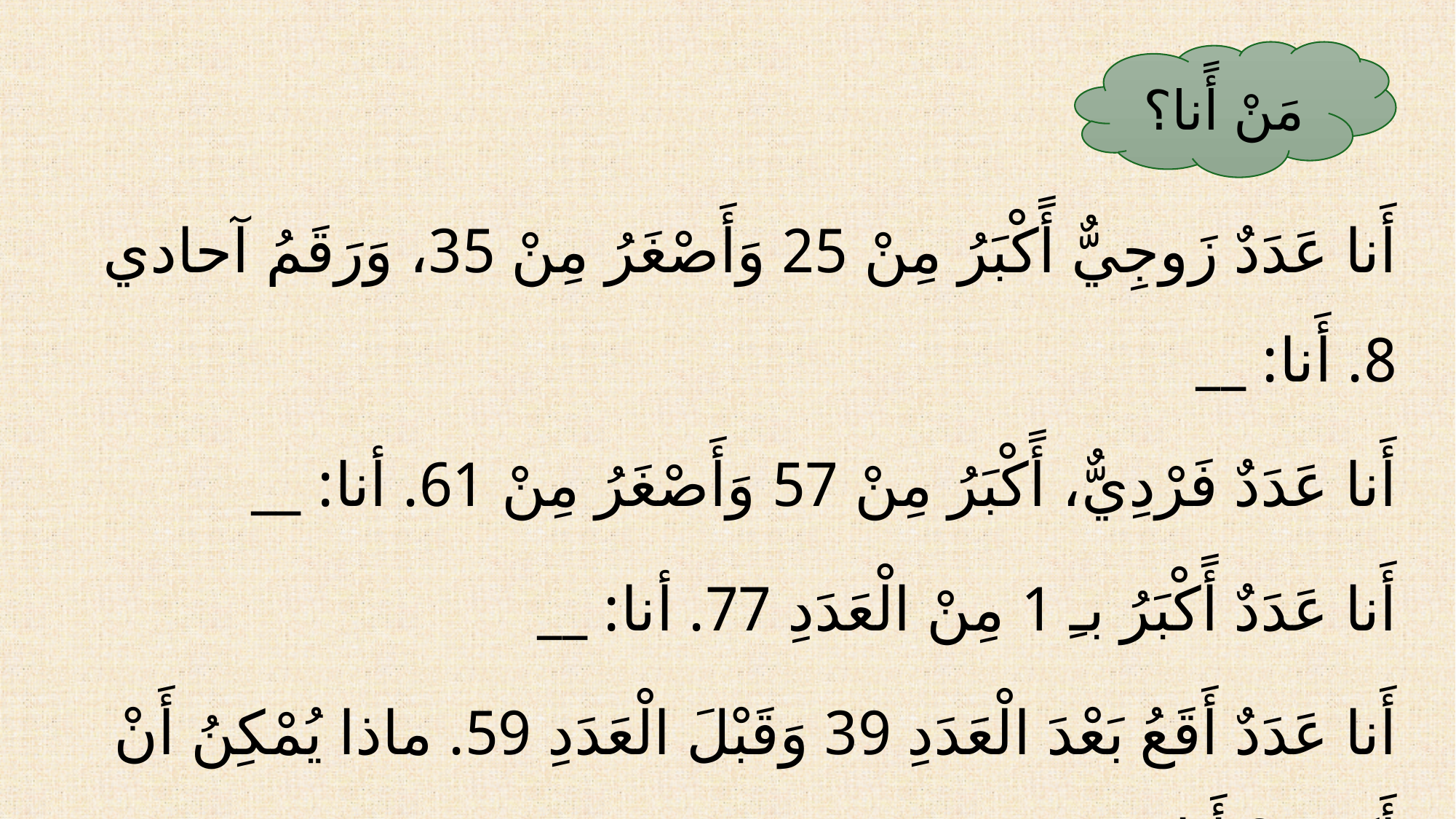

أَنا عَدَدٌ زَوجِيٌّ أًكْبَرُ مِنْ 25 وَأَصْغَرُ مِنْ 35، وَرَقَمُ آحادي 8. أَنا: __
أَنا عَدَدٌ فَرْدِيٌّ، أًكْبَرُ مِنْ 57 وَأَصْغَرُ مِنْ 61. أنا: __
أَنا عَدَدٌ أًكْبَرُ بـِ 1 مِنْ الْعَدَدِ 77. أنا: __
أَنا عَدَدٌ أَقَعُ بَعْدَ الْعَدَدِ 39 وَقَبْلَ الْعَدَدِ 59. ماذا يُمْكِنُ أَنْ أَكون؟ أَنا: __

مَنْ أًنا؟